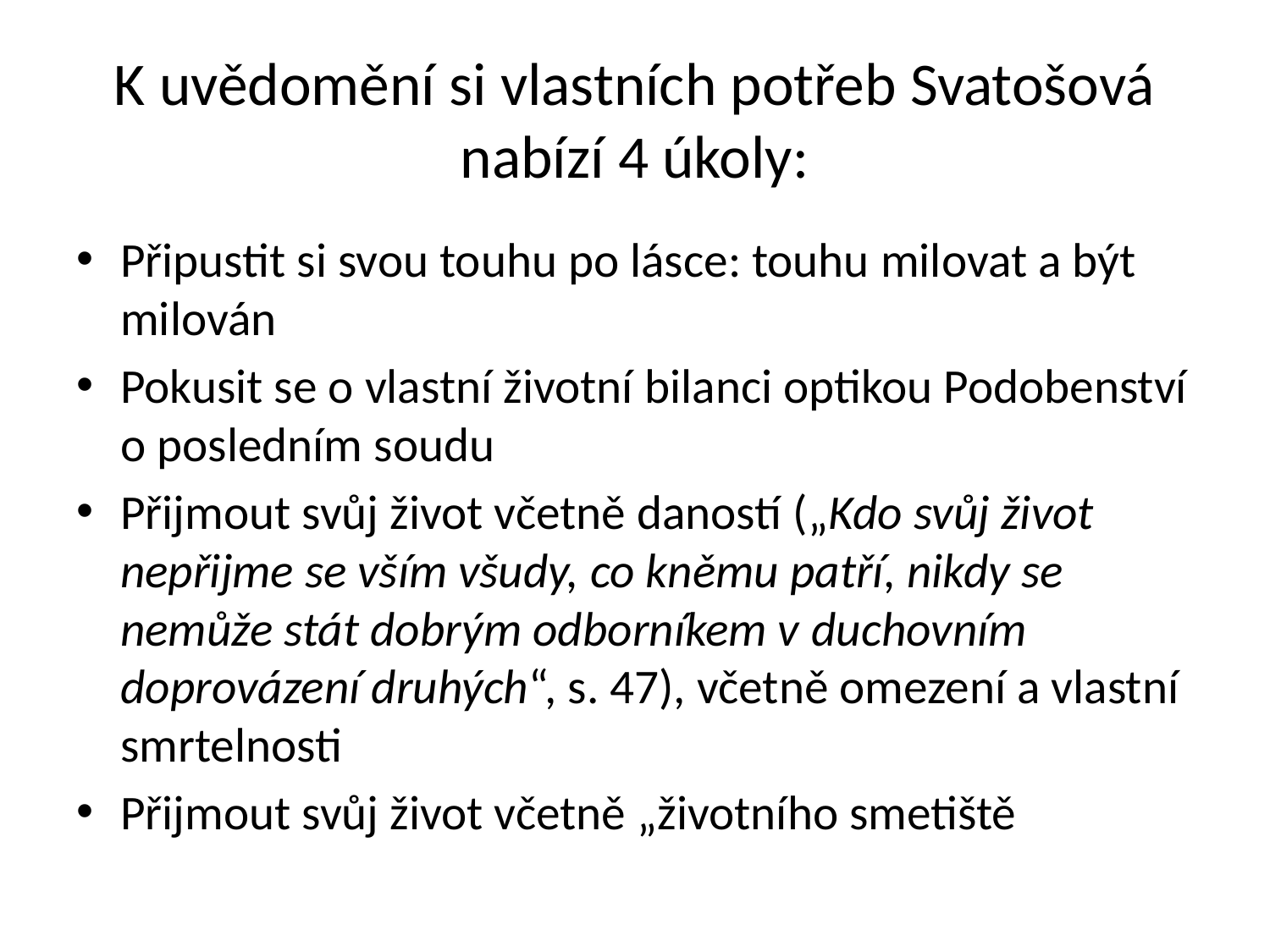

# K uvědomění si vlastních potřeb Svatošová nabízí 4 úkoly:
Připustit si svou touhu po lásce: touhu milovat a být milován
Pokusit se o vlastní životní bilanci optikou Podobenství o posledním soudu
Přijmout svůj život včetně daností („Kdo svůj život nepřijme se vším všudy, co kněmu patří, nikdy se nemůže stát dobrým odborníkem v duchovním doprovázení druhých“, s. 47), včetně omezení a vlastní smrtelnosti
Přijmout svůj život včetně „životního smetiště